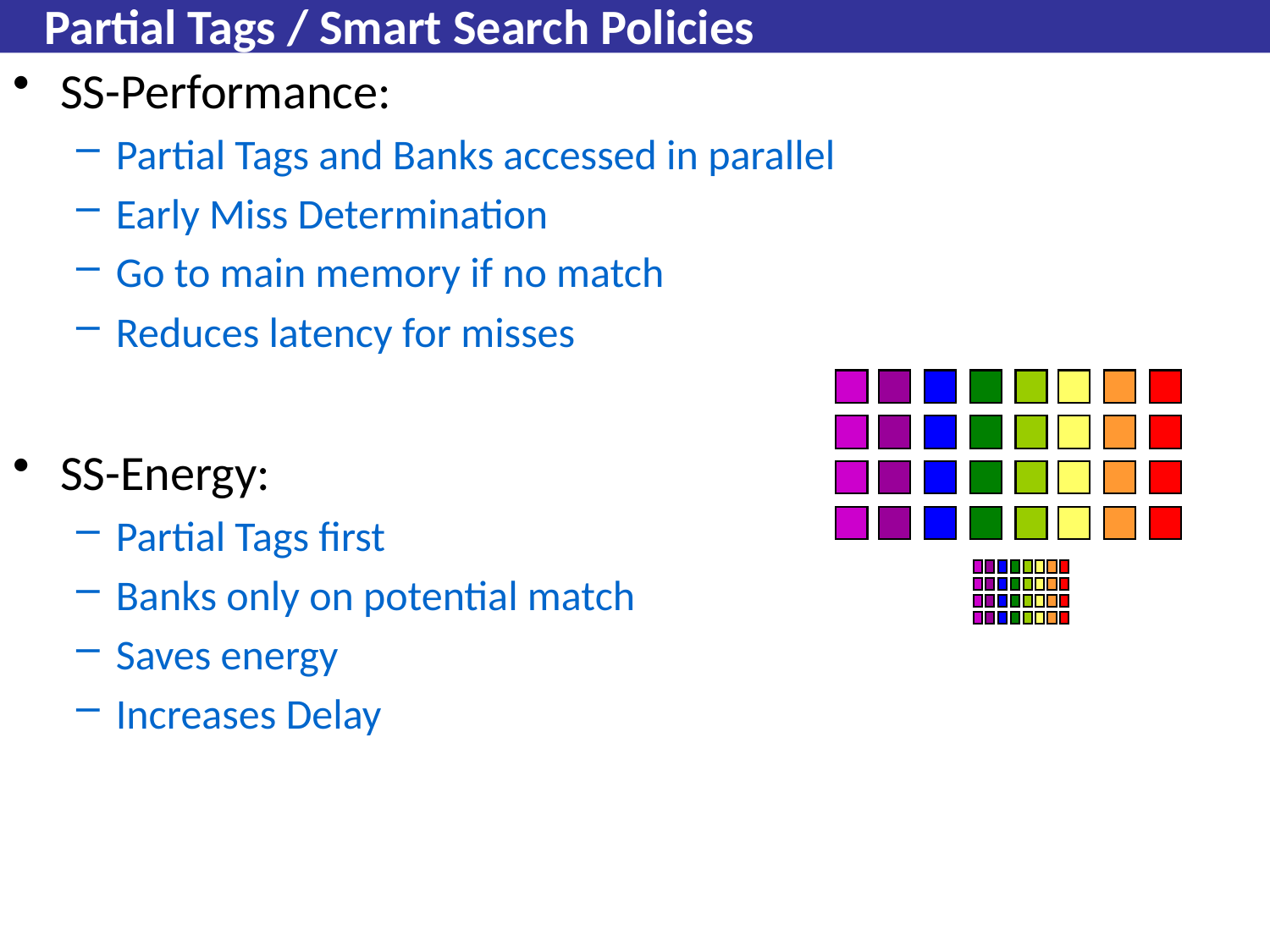

# Partial Tags / Smart Search Policies
SS-Performance:
Partial Tags and Banks accessed in parallel
Early Miss Determination
Go to main memory if no match
Reduces latency for misses

SS-Energy:
Partial Tags first
Banks only on potential match
Saves energy
Increases Delay